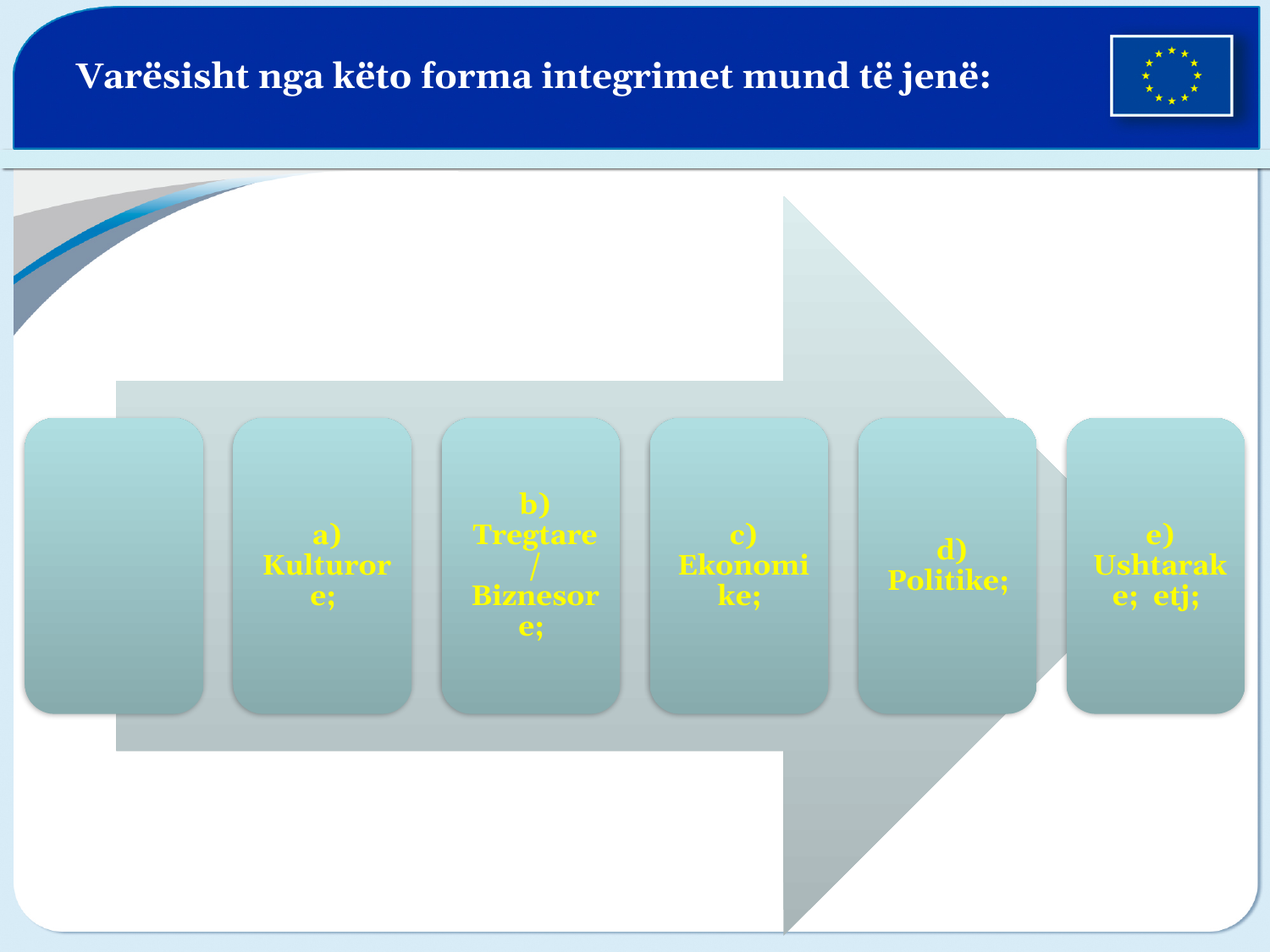

# Varësisht nga këto forma integrimet mund të jenë:

a) Kulturore;
b) Tregtare / Biznesore;
c) Ekonomike;
d) Politike;
e) Ushtarake;  etj;